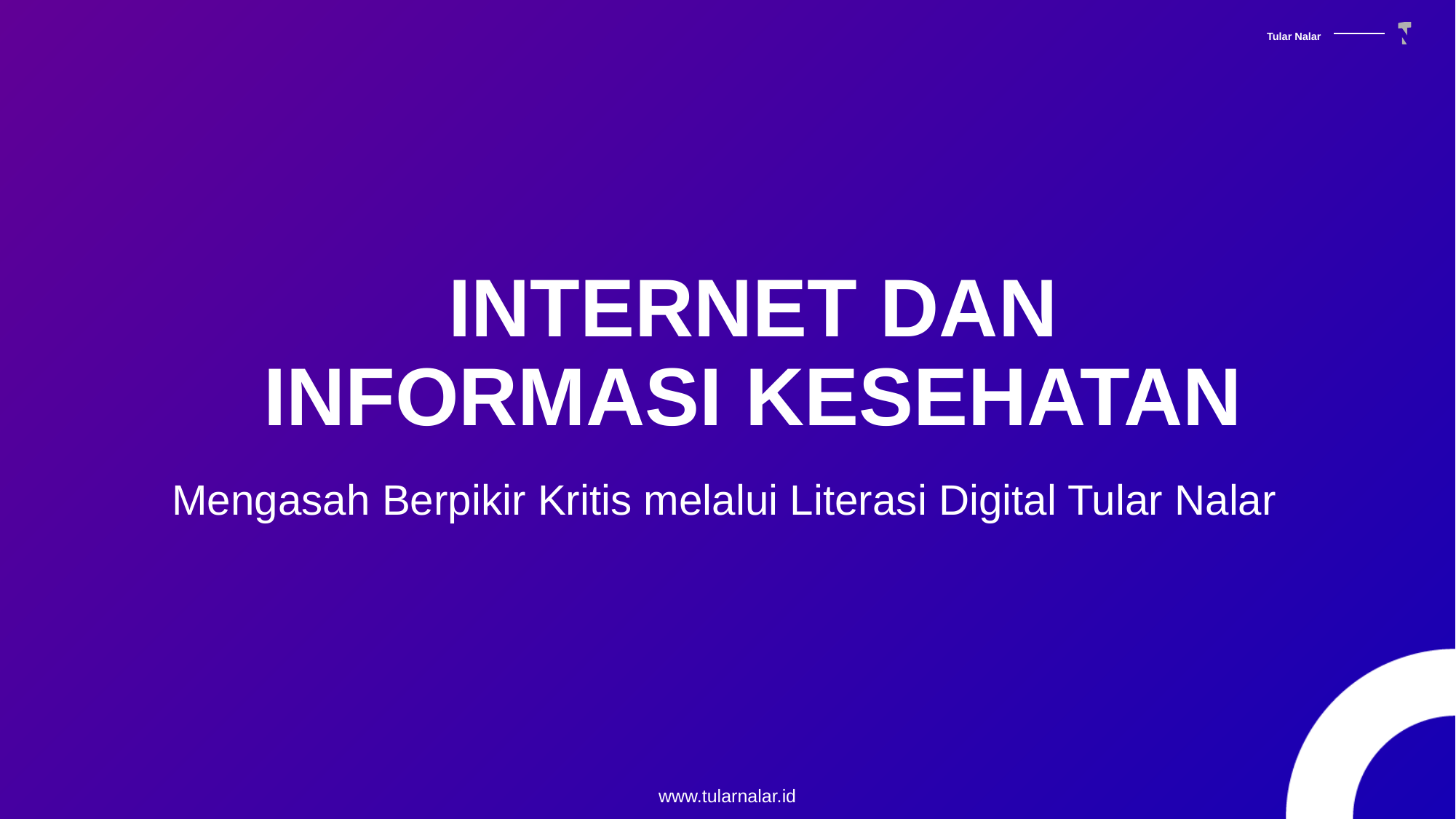

# INTERNET DAN INFORMASI KESEHATAN
Mengasah Berpikir Kritis melalui Literasi Digital Tular Nalar